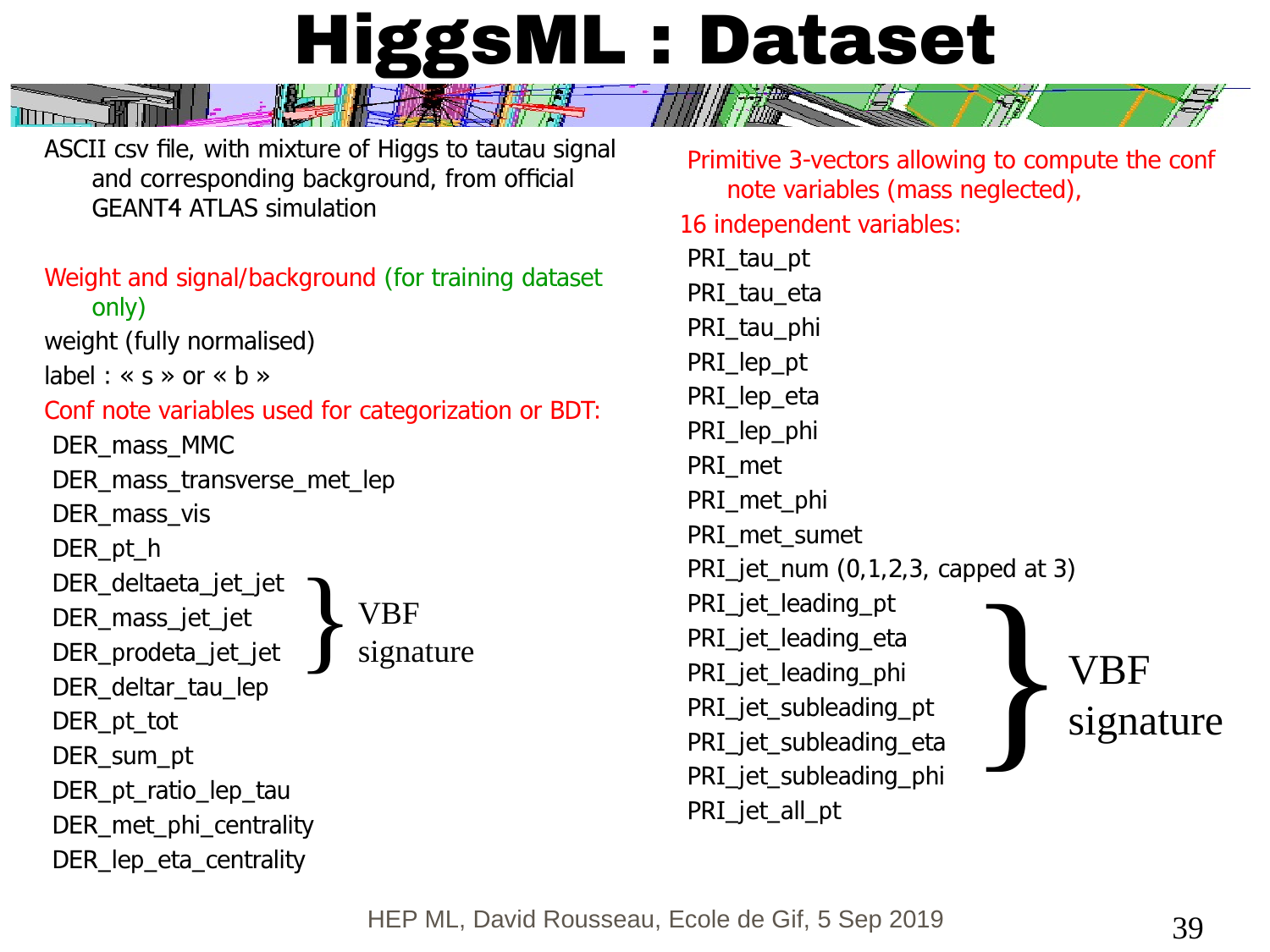

# HiggsML : Dataset
ASCII csv file, with mixture of Higgs to tautau signal and corresponding background, from official GEANT4 ATLAS simulation

Weight and signal/background (for training dataset only)
weight (fully normalised)
label : « s » or « b »
Conf note variables used for categorization or BDT:
 DER_mass_MMC
 DER_mass_transverse_met_lep
 DER_mass_vis
 DER_pt_h
 DER_deltaeta_jet_jet
 DER_mass_jet_jet
 DER_prodeta_jet_jet
 DER_deltar_tau_lep
 DER_pt_tot
 DER_sum_pt
 DER_pt_ratio_lep_tau
 DER_met_phi_centrality
 DER_lep_eta_centrality

 Primitive 3-vectors allowing to compute the conf note variables (mass neglected),
16 independent variables:
 PRI_tau_pt
 PRI_tau_eta
 PRI_tau_phi
 PRI_lep_pt
 PRI_lep_eta
 PRI_lep_phi
 PRI_met
 PRI_met_phi
 PRI_met_sumet
 PRI_jet_num (0,1,2,3, capped at 3)
 PRI_jet_leading_pt
 PRI_jet_leading_eta
 PRI_jet_leading_phi
 PRI_jet_subleading_pt
 PRI_jet_subleading_eta
 PRI_jet_subleading_phi
 PRI_jet_all_pt
}
}
VBF
signature
VBF
signature
HEP ML, David Rousseau, Ecole de Gif, 5 Sep 2019